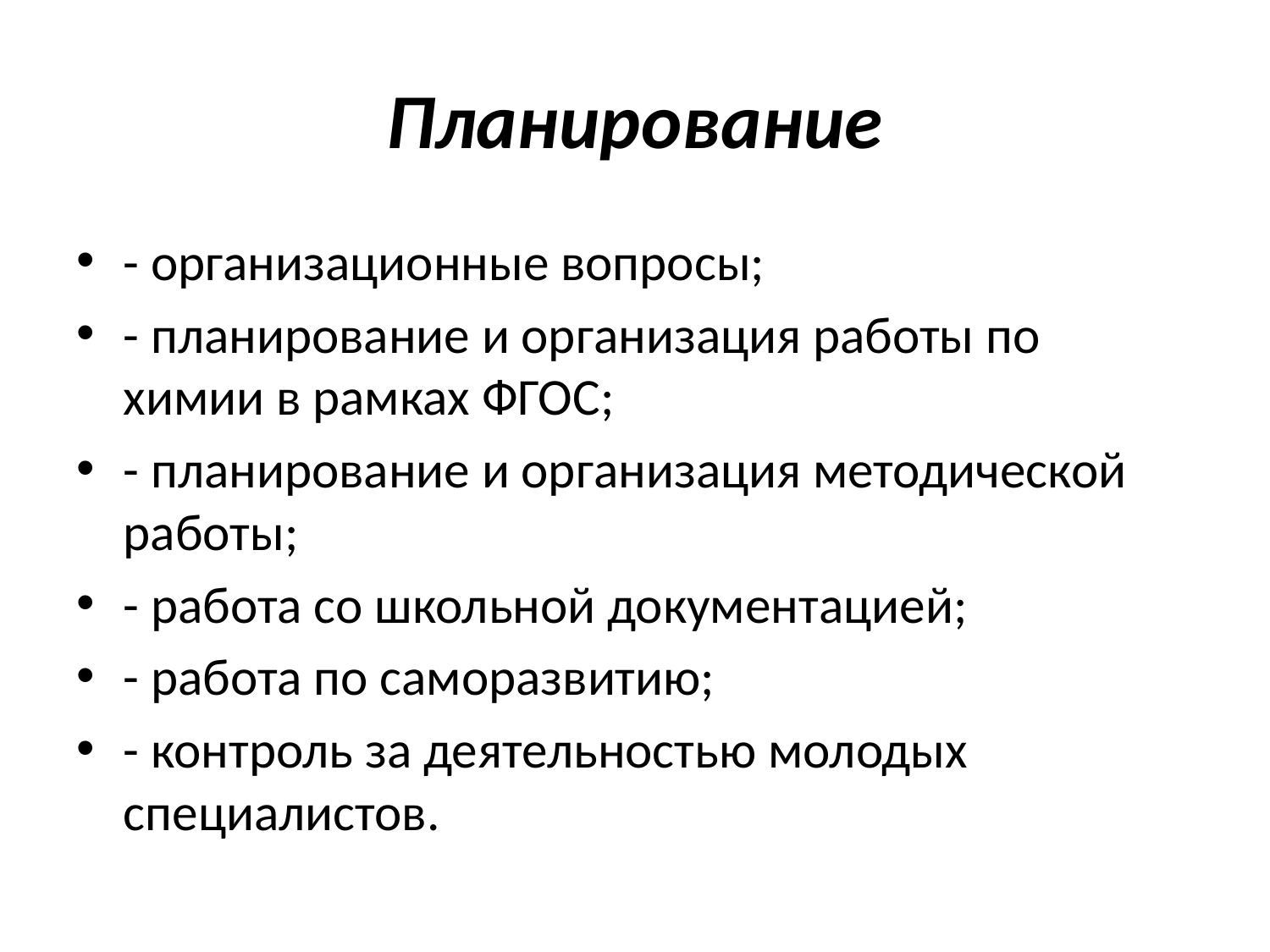

# Планирование
- организационные вопросы;
- планирование и организация работы по химии в рамках ФГОС;
- планирование и организация методической работы;
- работа со школьной документацией;
- работа по саморазвитию;
- контроль за деятельностью молодых специалистов.